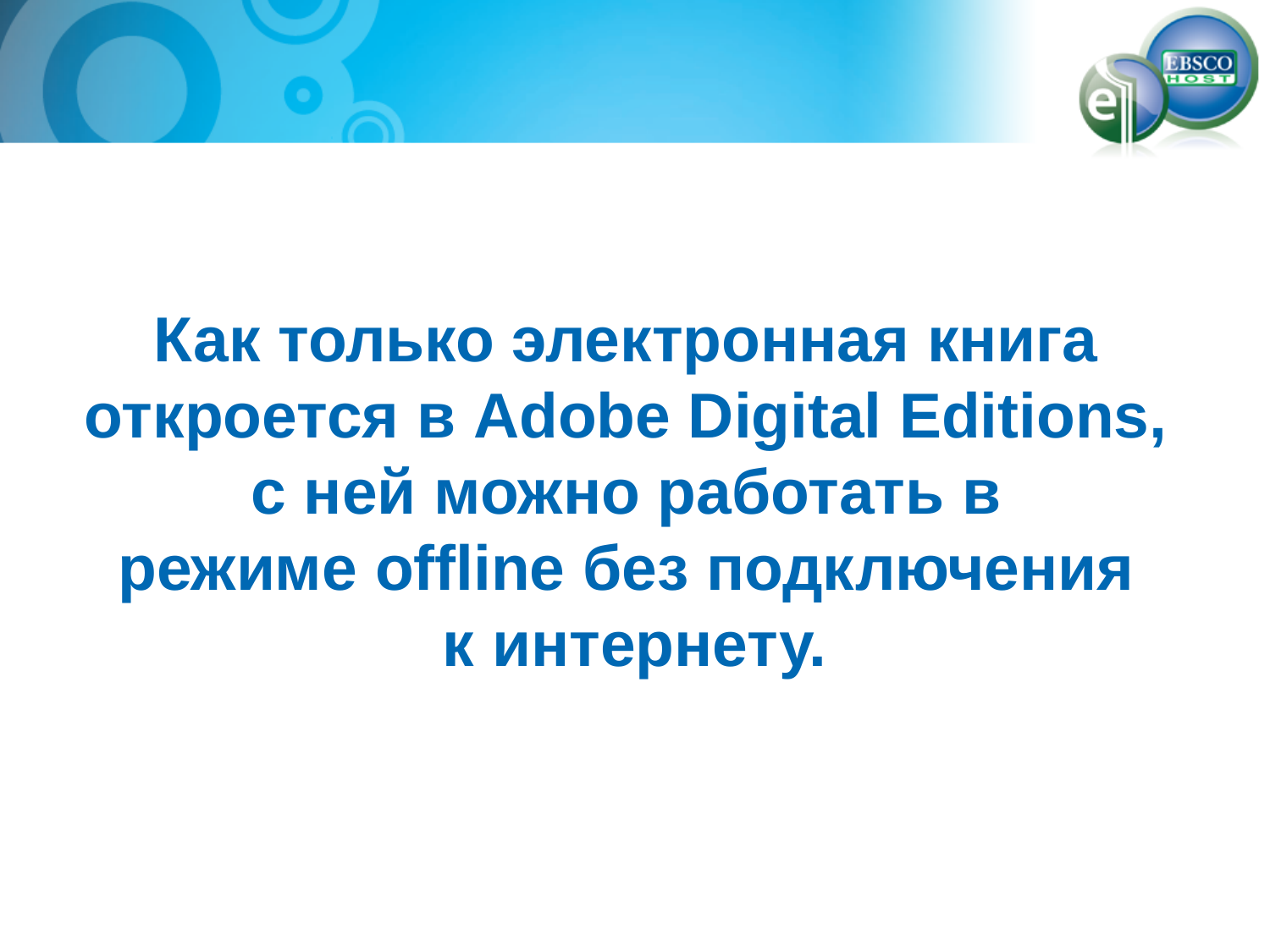

Как только электронная книга
откроется в Adobe Digital Editions,
с ней можно работать в
режиме offline без подключения
к интернету.